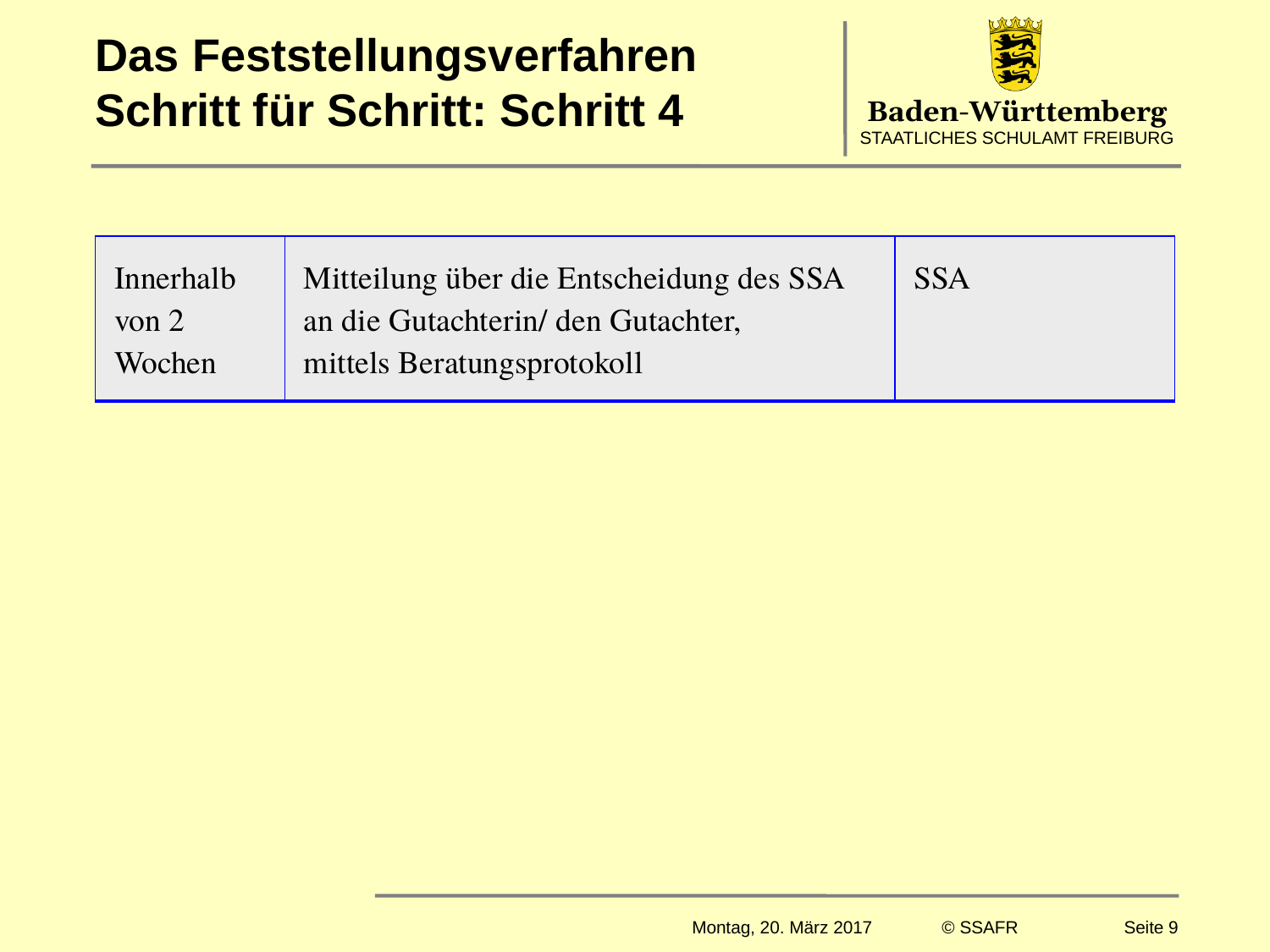

# Das Feststellungsverfahren Schritt für Schritt: Schritt 4
| Innerhalb von 2 Wochen | Mitteilung über die Entscheidung des SSA an die Gutachterin/ den Gutachter, mittels Beratungsprotokoll | SSA |
| --- | --- | --- |
Montag, 20. März 2017
© SSAFR
Seite 9